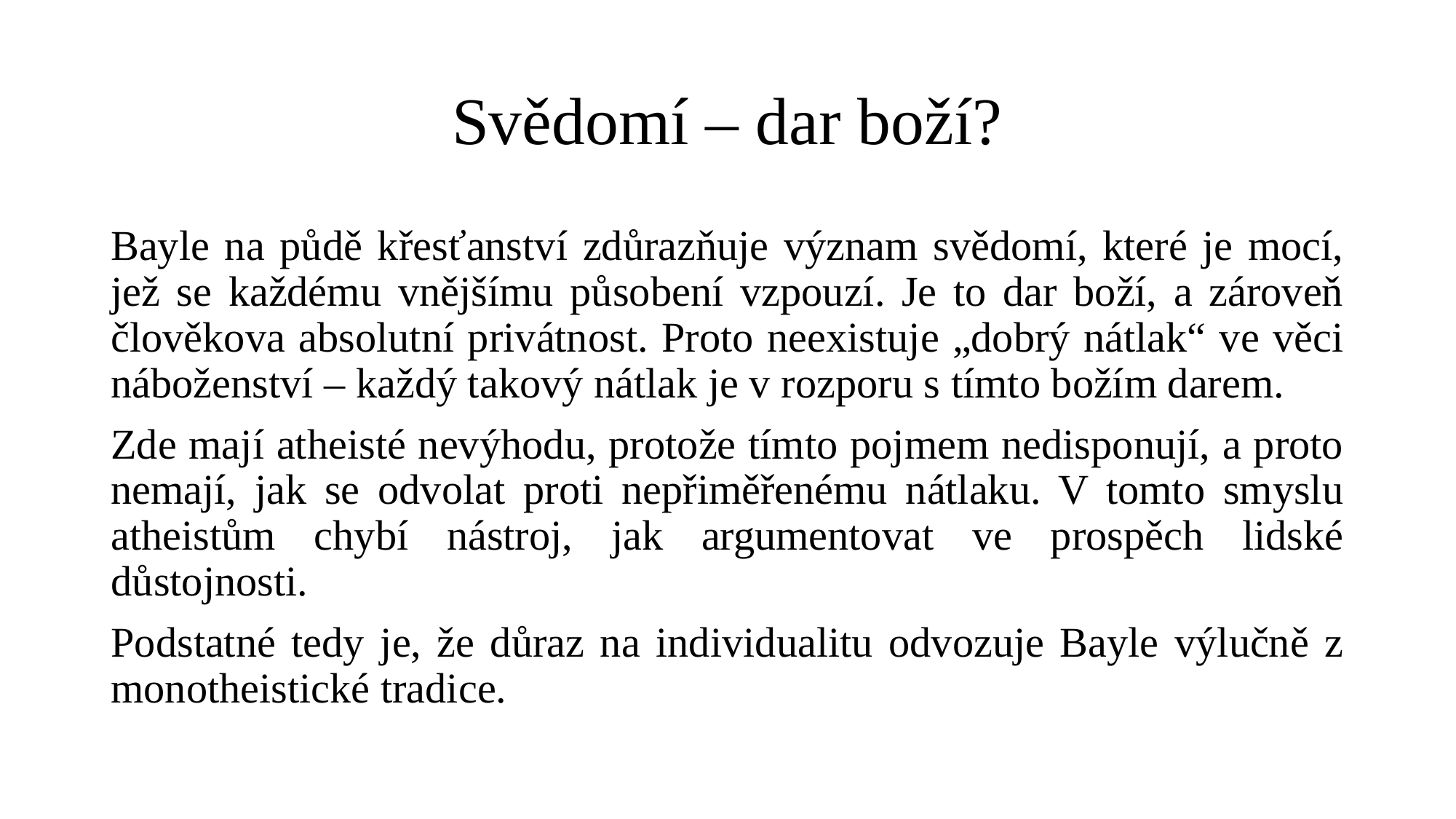

# Svědomí – dar boží?
﻿Bayle na půdě křesťanství zdůrazňuje význam svědomí, které je mocí, jež se každému vnějšímu působení vzpouzí. Je to dar boží, a zároveň člověkova absolutní privátnost. Proto neexistuje „dobrý nátlak“ ve věci náboženství – každý takový nátlak je v rozporu s tímto božím darem.
Zde mají atheisté nevýhodu, protože tímto pojmem nedisponují, a proto nemají, jak se odvolat proti nepřiměřenému nátlaku. V tomto smyslu atheistům chybí nástroj, jak argumentovat ve prospěch lidské důstojnosti.
Podstatné tedy je, že důraz na individualitu odvozuje Bayle výlučně z monotheistické tradice.